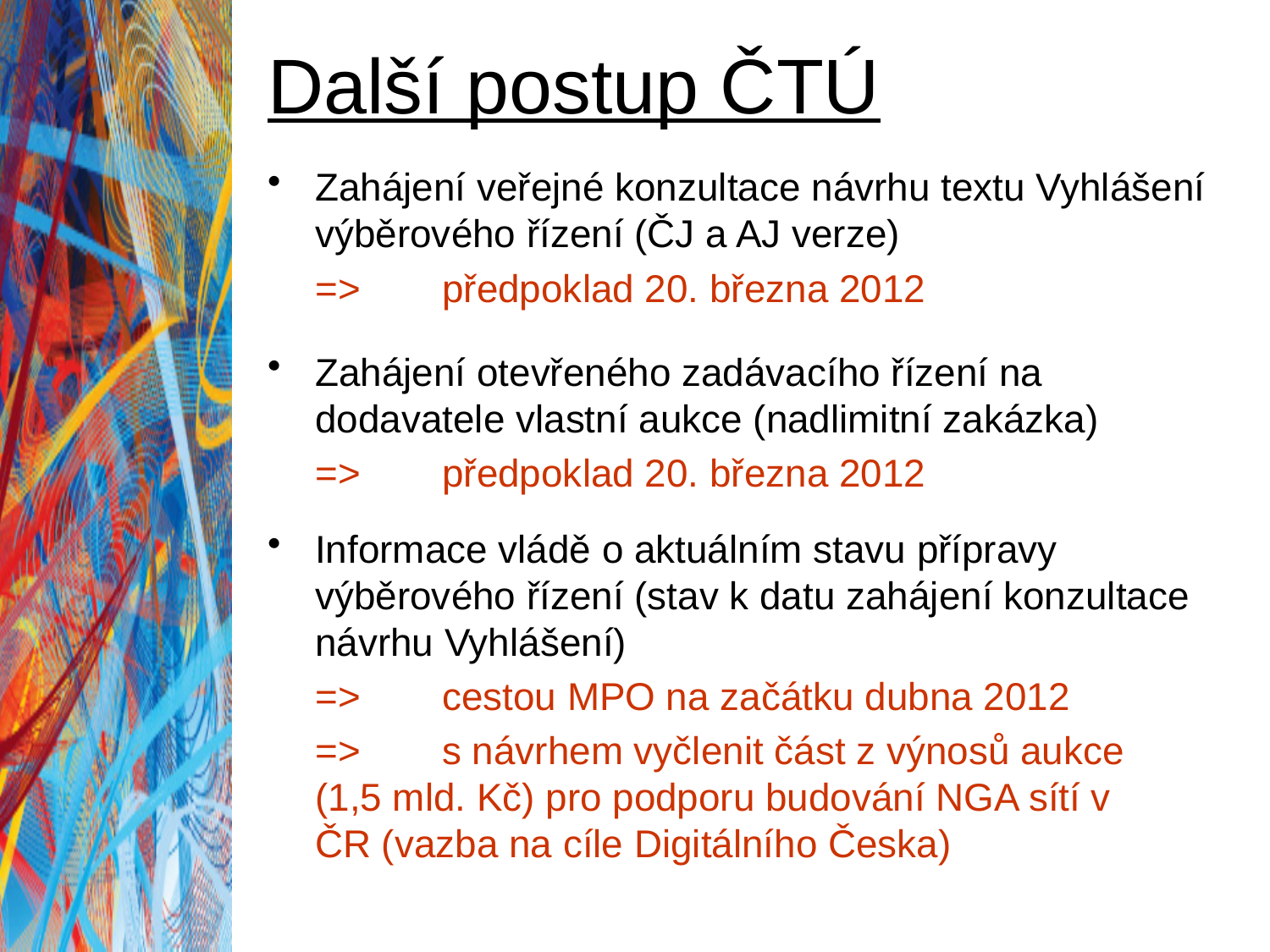

Další postup ČTÚ
Zahájení veřejné konzultace návrhu textu Vyhlášení výběrového řízení (ČJ a AJ verze)
	=> 	předpoklad 20. března 2012

Zahájení otevřeného zadávacího řízení na dodavatele vlastní aukce (nadlimitní zakázka)
	=> 	předpoklad 20. března 2012

Informace vládě o aktuálním stavu přípravy výběrového řízení (stav k datu zahájení konzultace návrhu Vyhlášení)
	=> 	cestou MPO na začátku dubna 2012
	=> 	s návrhem vyčlenit část z výnosů aukce 	(1,5 mld. Kč) pro podporu budování NGA sítí v 	ČR (vazba na cíle Digitálního Česka)